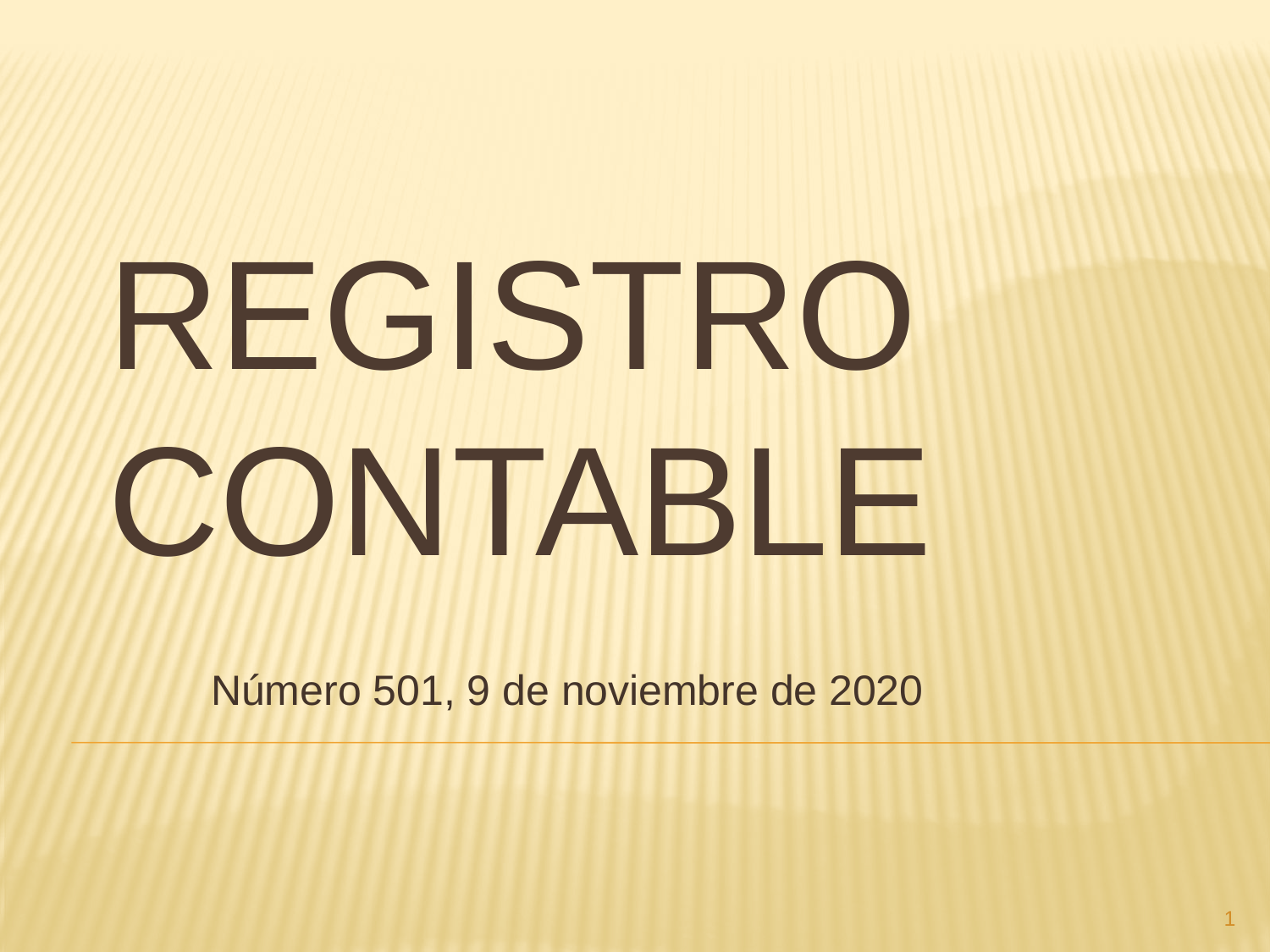

# Registro contable
Número 501, 9 de noviembre de 2020
1